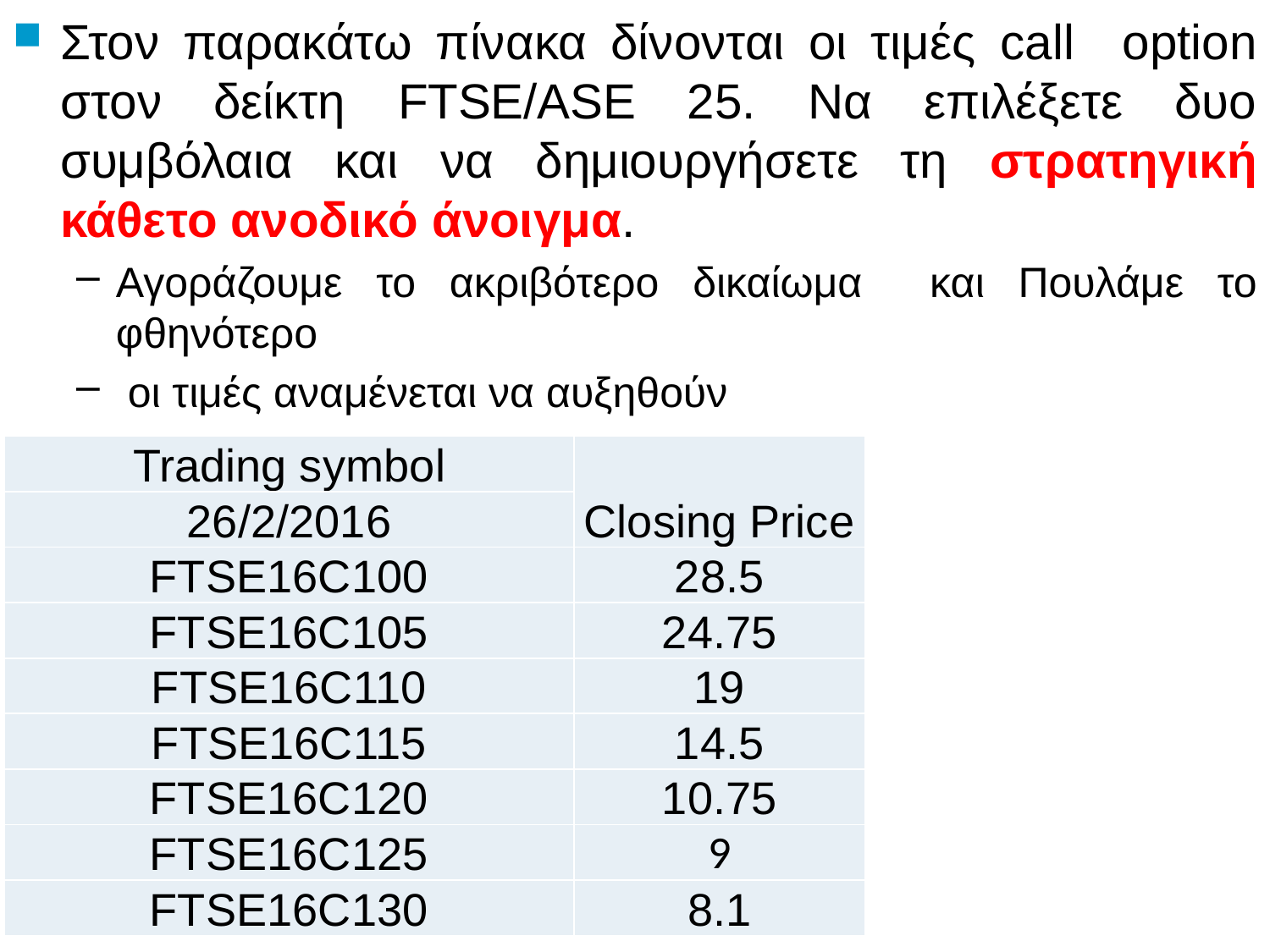

Στον παρακάτω πίνακα δίνονται οι τιμές call  option στον δείκτη FTSE/ASE 25. Να επιλέξετε δυο συμβόλαια και να δημιουργήσετε τη στρατηγική κάθετο ανοδικό άνοιγμα.
Αγοράζουμε το ακριβότερο δικαίωμα  και Πουλάμε το φθηνότερο
 οι τιμές αναμένεται να αυξηθούν

| Trading symbol | Closing Price |
| --- | --- |
| 26/2/2016 |  |
| FTSE16C100 | 28.5 |
| FTSE16C105 | 24.75 |
| FTSE16C110 | 19 |
| FTSE16C115 | 14.5 |
| FTSE16C120 | 10.75 |
| FTSE16C125 | 9 |
| FTSE16C130 | 8.1 |